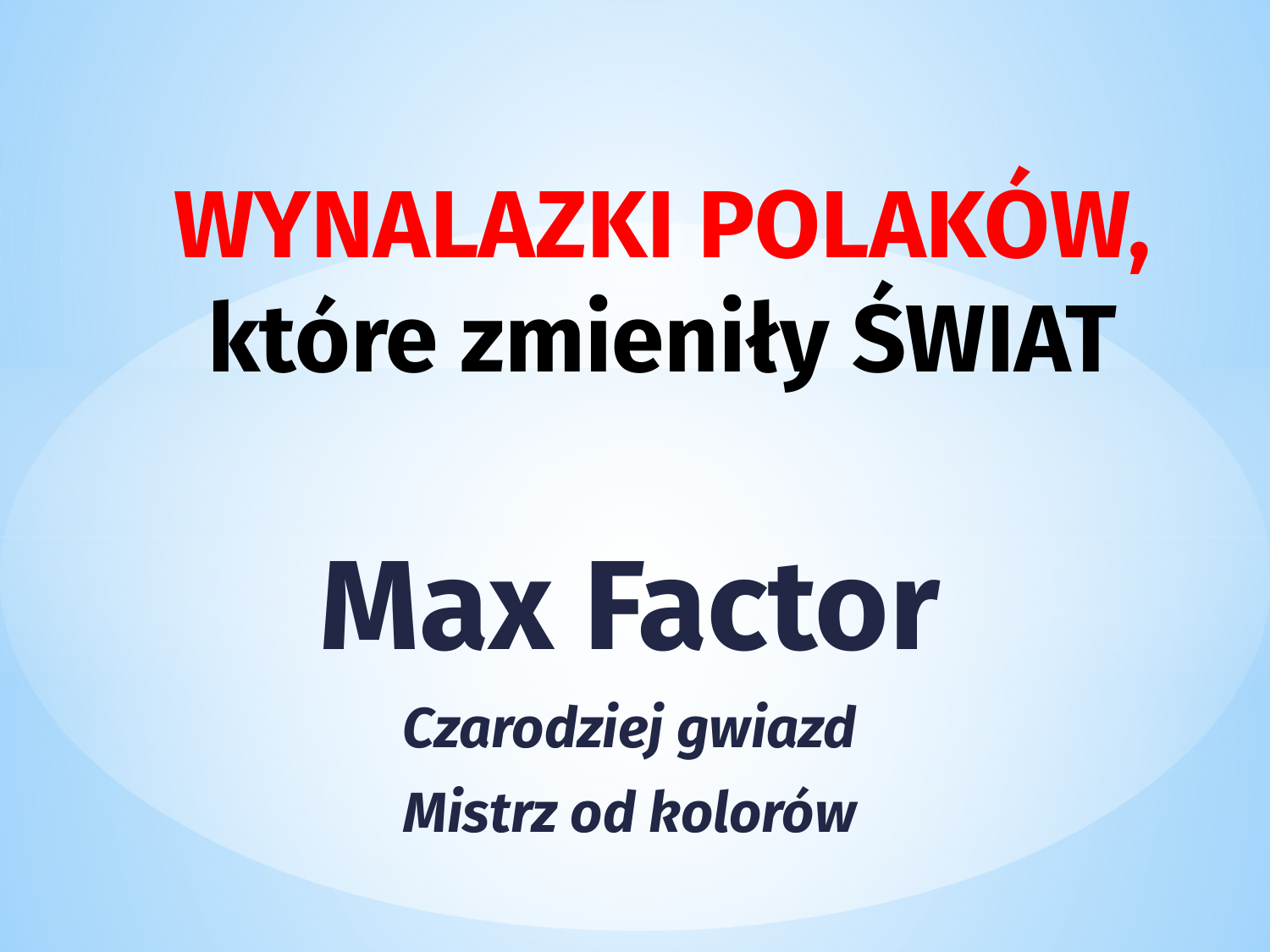

# WYNALAZKI POLAKÓW, które zmieniły ŚWIAT
Max Factor
Czarodziej gwiazd
Mistrz od kolorów